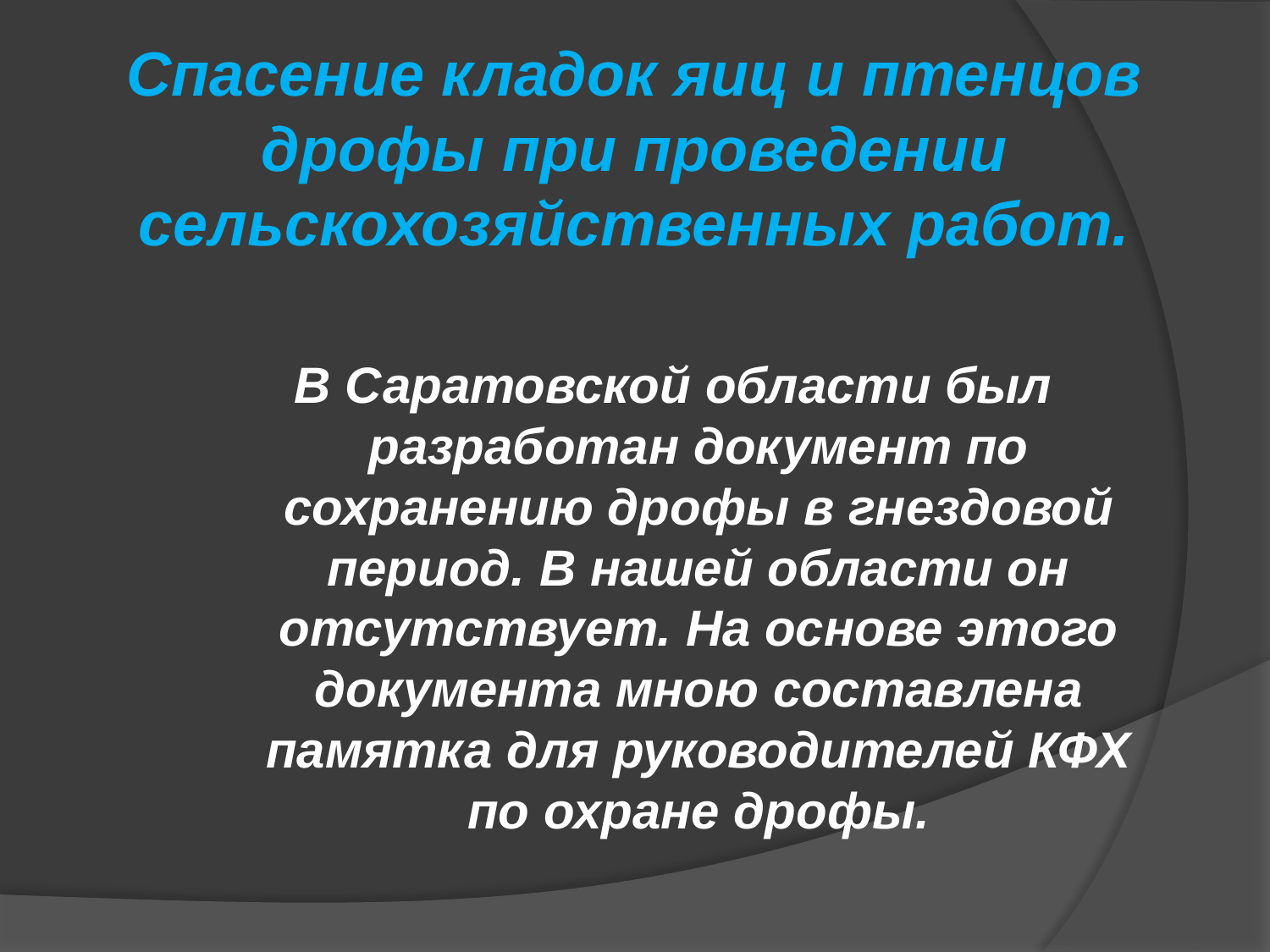

# Спасение кладок яиц и птенцов дрофы при проведении сельскохозяйственных работ.
В Саратовской области был разработан документ по сохранению дрофы в гнездовой период. В нашей области он отсутствует. На основе этого документа мною составлена памятка для руководителей КФХ по охране дрофы.